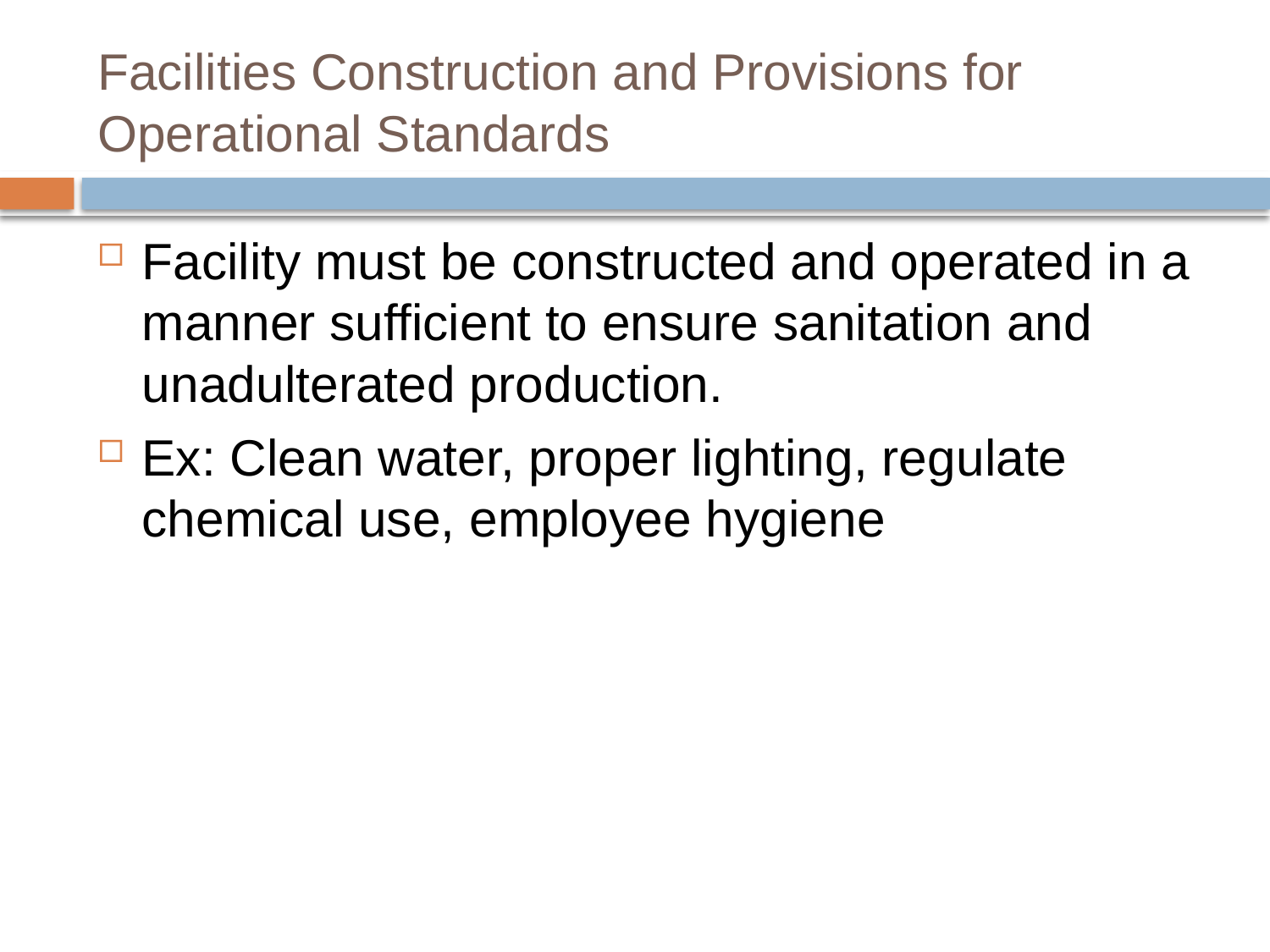

# Facilities Construction and Provisions for Operational Standards
Facility must be constructed and operated in a manner sufficient to ensure sanitation and unadulterated production.
Ex: Clean water, proper lighting, regulate chemical use, employee hygiene